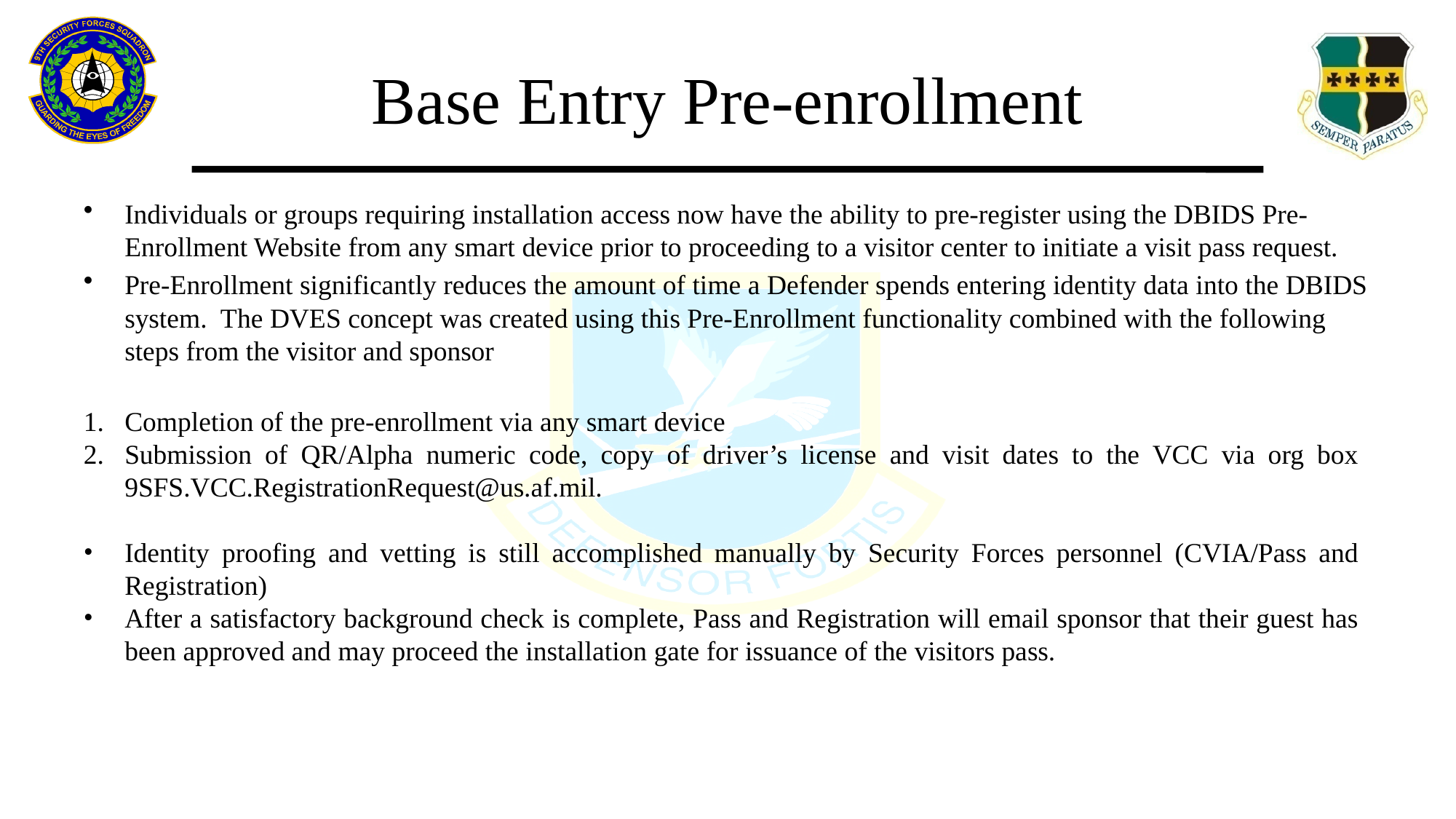

# Base Entry Pre-enrollment
Individuals or groups requiring installation access now have the ability to pre-register using the DBIDS Pre-Enrollment Website from any smart device prior to proceeding to a visitor center to initiate a visit pass request.
Pre-Enrollment significantly reduces the amount of time a Defender spends entering identity data into the DBIDS system.  The DVES concept was created using this Pre-Enrollment functionality combined with the following steps from the visitor and sponsor

Completion of the pre-enrollment via any smart device
Submission of QR/Alpha numeric code, copy of driver’s license and visit dates to the VCC via org box 9SFS.VCC.RegistrationRequest@us.af.mil.

Identity proofing and vetting is still accomplished manually by Security Forces personnel (CVIA/Pass and Registration)
After a satisfactory background check is complete, Pass and Registration will email sponsor that their guest has been approved and may proceed the installation gate for issuance of the visitors pass.